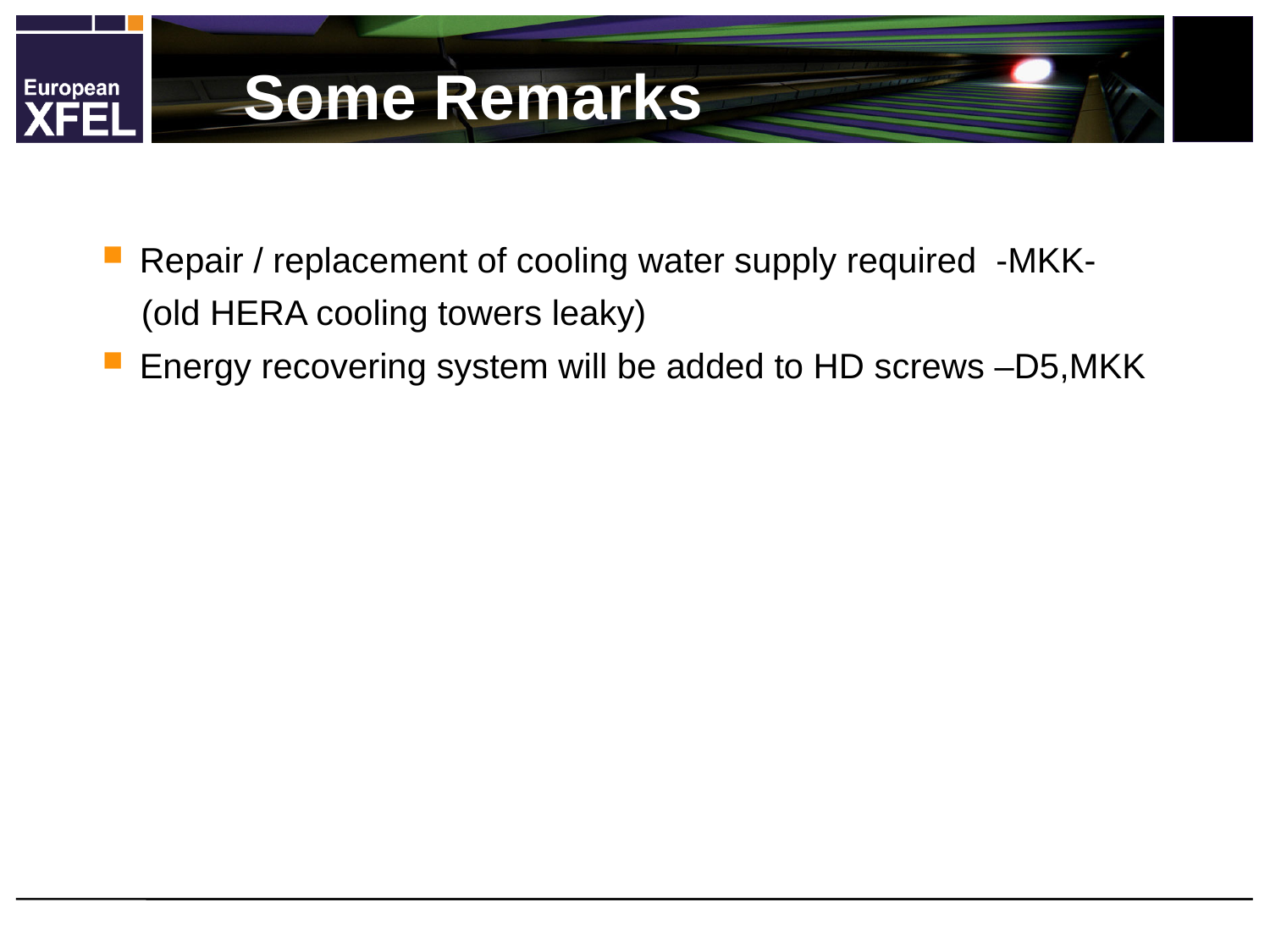

Some Remarks

Repair / replacement of cooling water supply required  -MKK-
    (old HERA cooling towers leaky)
Energy recovering system will be added to HD screws –D5,MKK